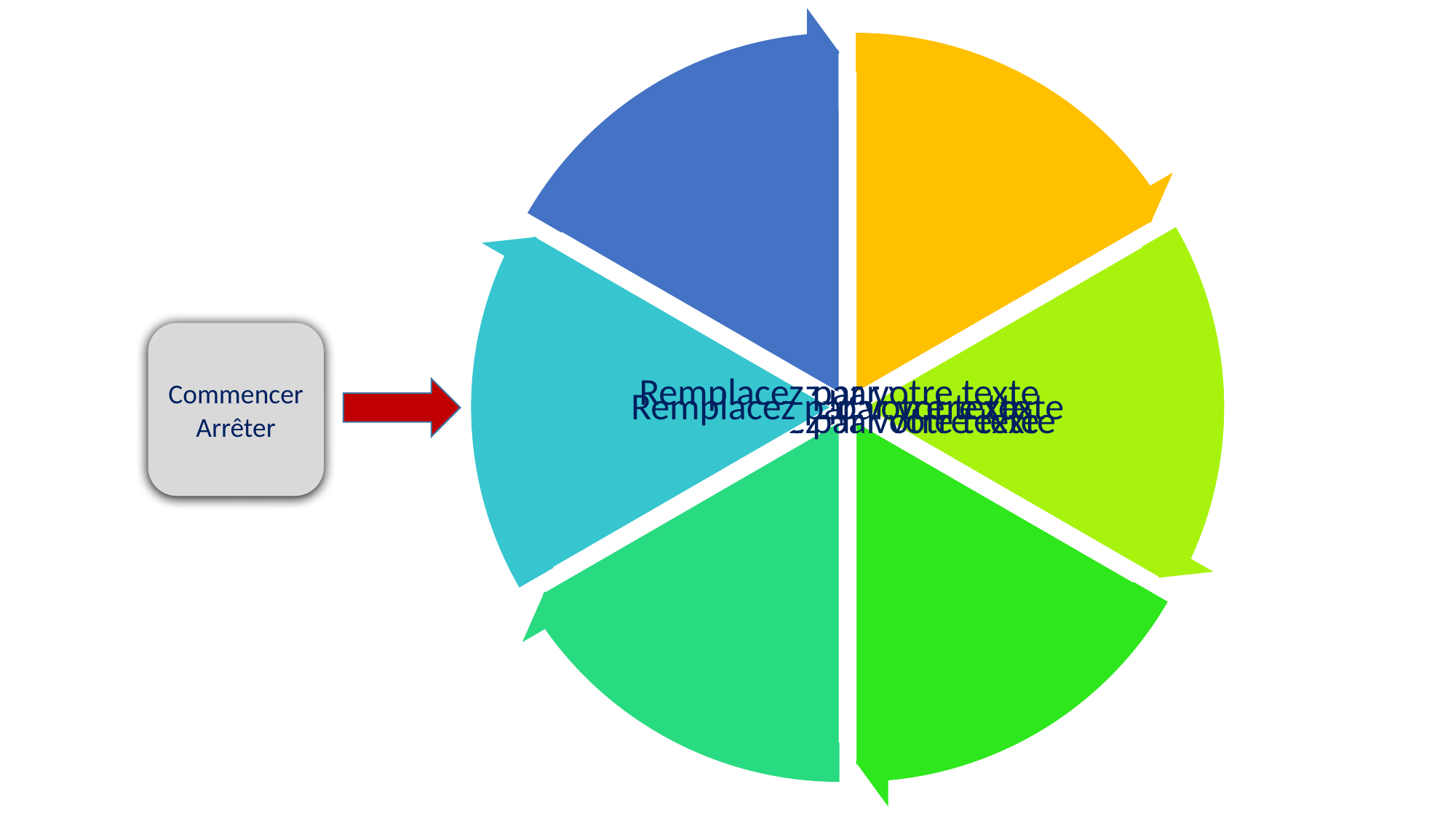

Remplacez par votre texte
Remplacez par votre texte
Remplacez par votre texte
Remplacez par votre texte
Remplacez par votre texte
Remplacez par votre texte
Commencer
Arrêter